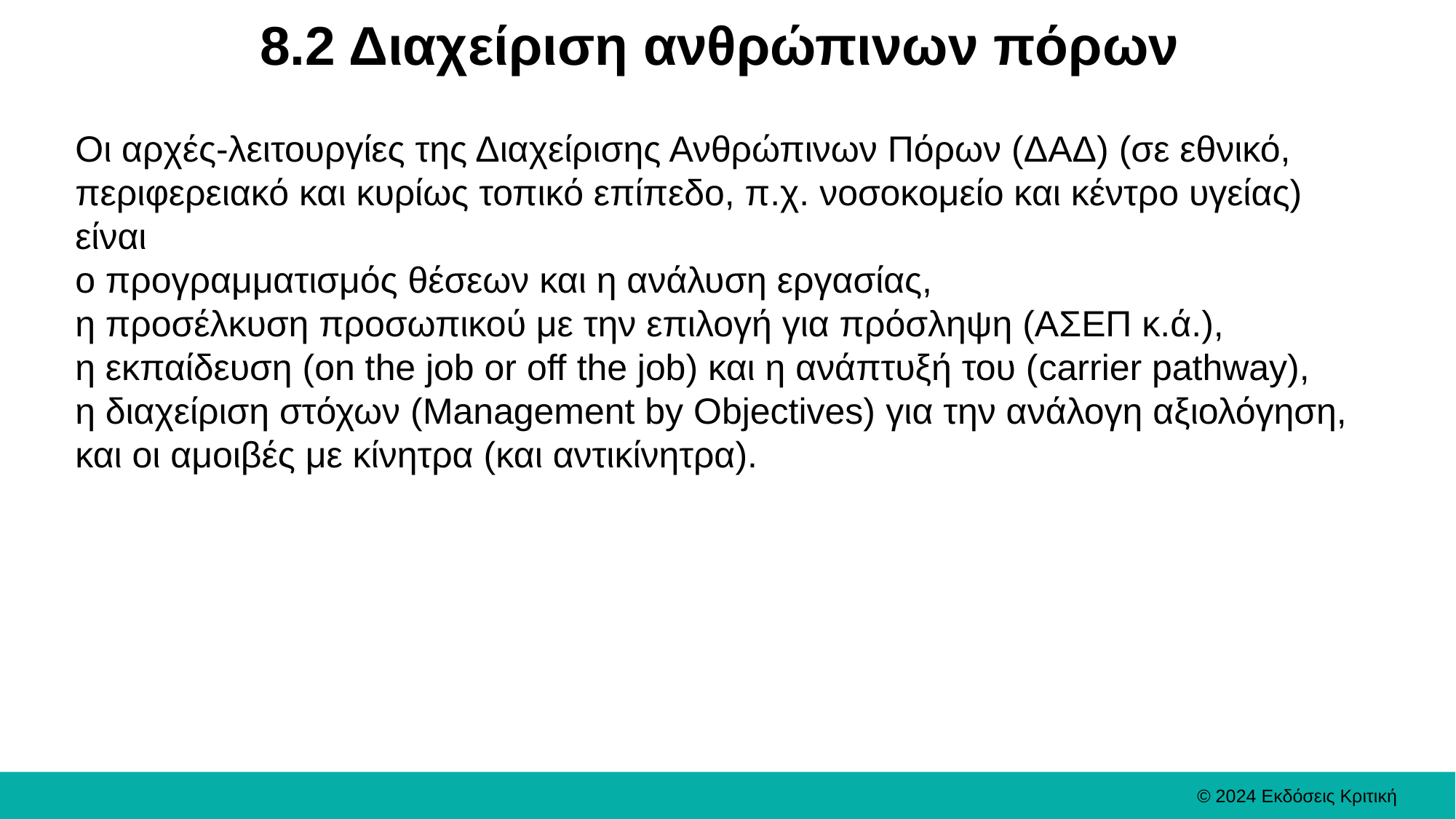

# 8.2 Διαχείριση ανθρώπινων πόρων
Οι αρχές-λειτουργίες της Διαχείρισης Ανθρώπινων Πόρων (ΔΑΔ) (σε εθνικό, περιφερειακό και κυρίως τοπικό επίπεδο, π.χ. νοσοκομείο και κέντρο υγείας) είναι
ο προγραμματισμός θέσεων και η ανάλυση εργασίας,
η προσέλκυση προσωπικού με την επιλογή για πρόσληψη (ΑΣΕΠ κ.ά.),
η εκπαίδευση (on the job or off the job) και η ανάπτυξή του (carrier pathway),
η διαχείριση στόχων (Management by Objectives) για την ανάλογη αξιολόγηση,
και οι αμοιβές με κίνητρα (και αντικίνητρα).

© 2024 Εκδόσεις Κριτική